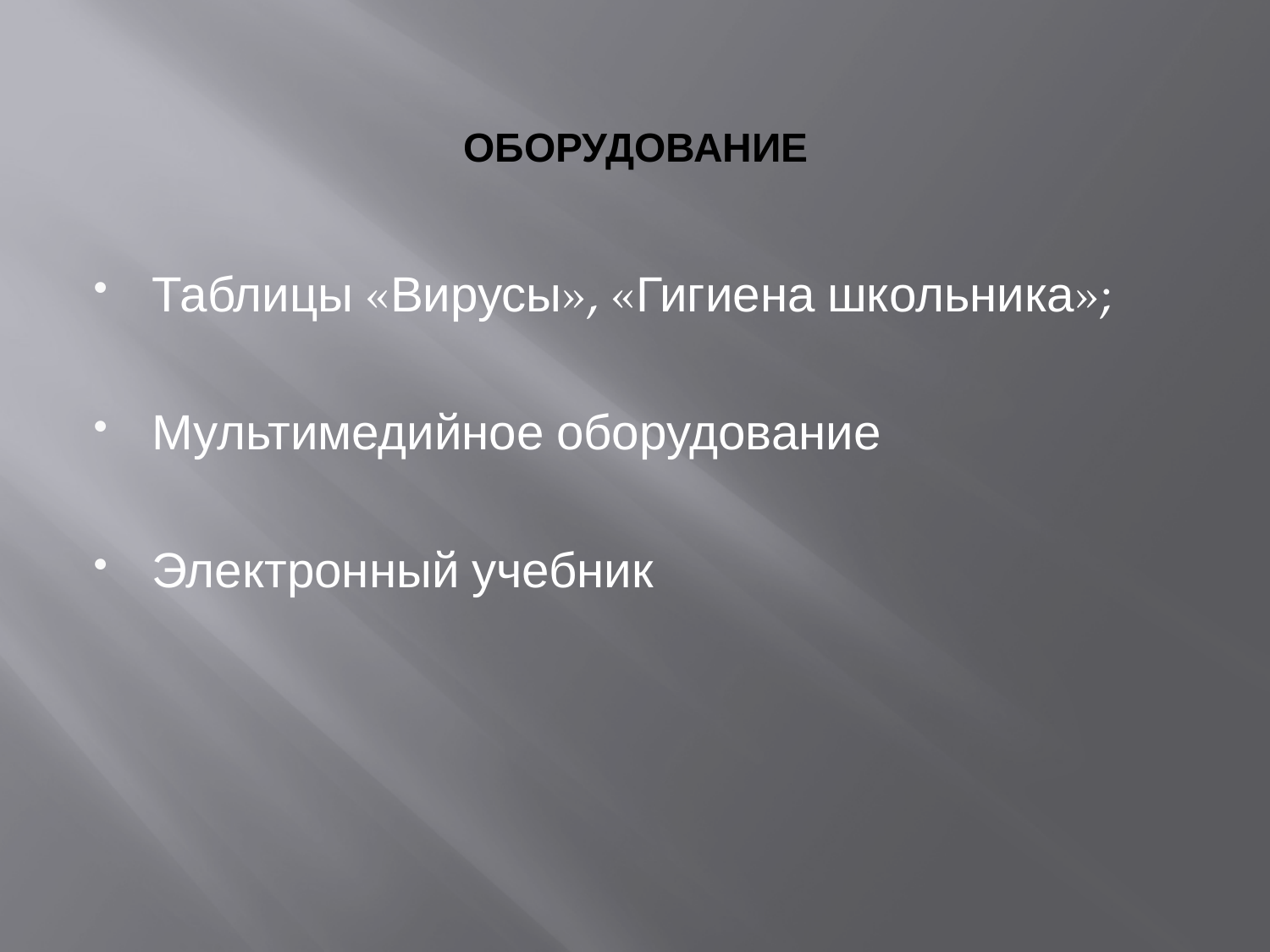

# ОБОРУДОВАНИЕ
Таблицы «Вирусы», «Гигиена школьника»;

Мультимедийное оборудование

Электронный учебник